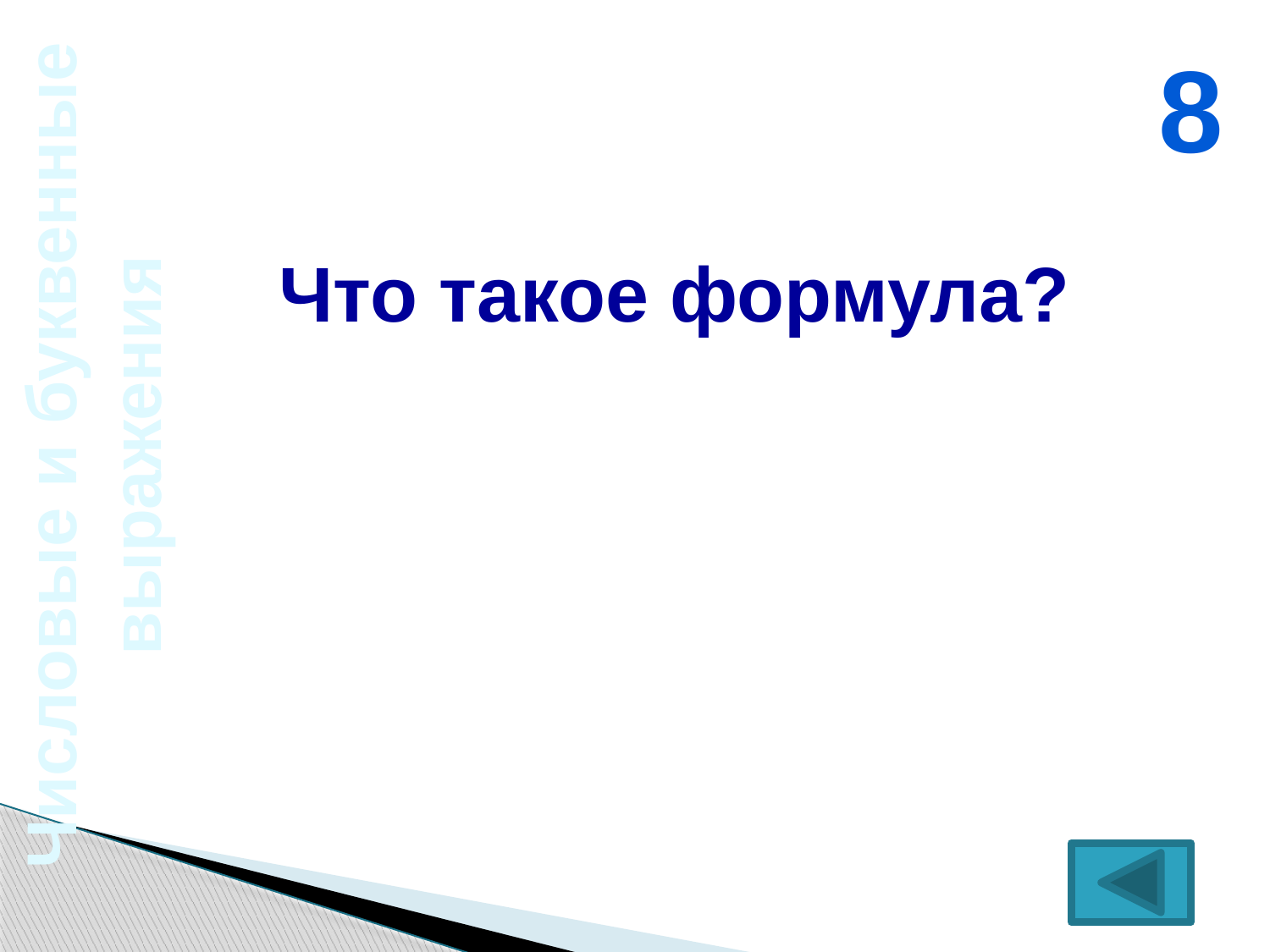

8
Что такое формула?
Числовые и буквенные
выражения